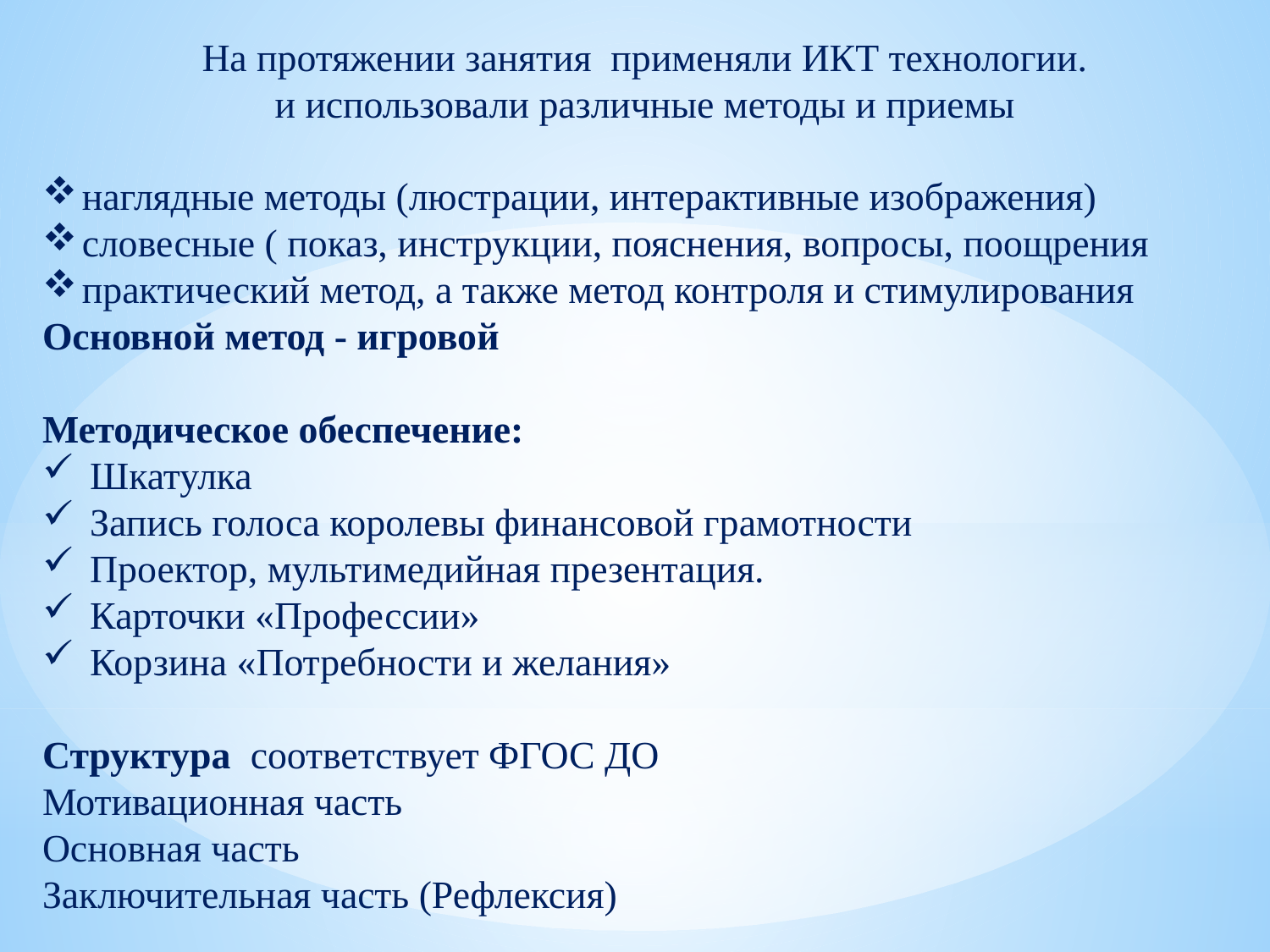

На протяжении занятия  применяли ИКТ технологии.
и использовали различные методы и приемы

наглядные методы (люстрации, интерактивные изображения)
словесные ( показ, инструкции, пояснения, вопросы, поощрения
практический метод, а также метод контроля и стимулирования
Основной метод - игровой

Методическое обеспечение:
Шкатулка
Запись голоса королевы финансовой грамотности
Проектор, мультимедийная презентация.
Карточки «Профессии»
Корзина «Потребности и желания»

Структура  соответствует ФГОС ДО
Мотивационная часть
Основная часть
Заключительная часть (Рефлексия)